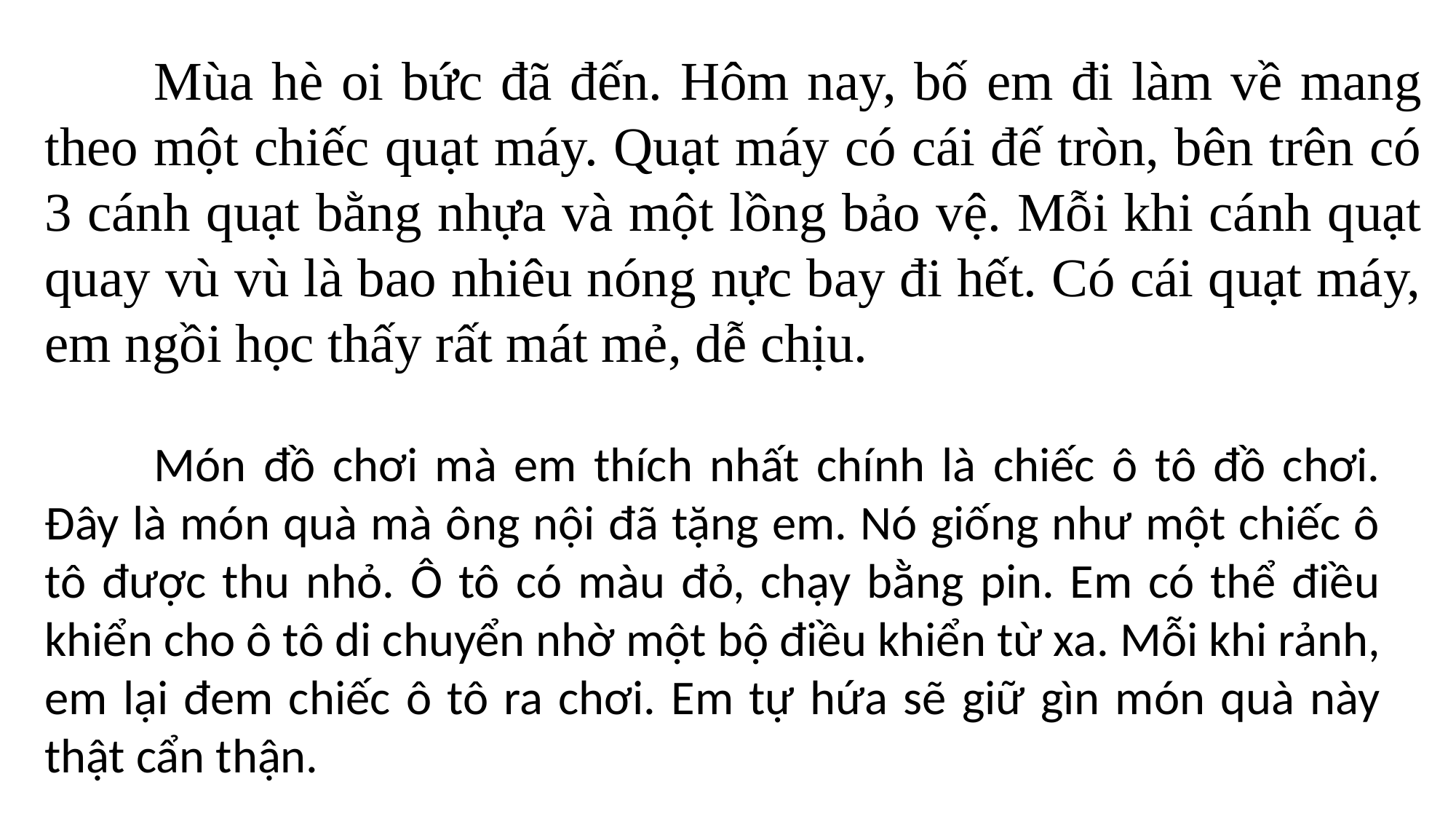

Mùa hè oi bức đã đến. Hôm nay, bố em đi làm về mang theo một chiếc quạt máy. Quạt máy có cái đế tròn, bên trên có 3 cánh quạt bằng nhựa và một lồng bảo vệ. Mỗi khi cánh quạt quay vù vù là bao nhiêu nóng nực bay đi hết. Có cái quạt máy, em ngồi học thấy rất mát mẻ, dễ chịu.
	Món đồ chơi mà em thích nhất chính là chiếc ô tô đồ chơi. Đây là món quà mà ông nội đã tặng em. Nó giống như một chiếc ô tô được thu nhỏ. Ô tô có màu đỏ, chạy bằng pin. Em có thể điều khiển cho ô tô di chuyển nhờ một bộ điều khiển từ xa. Mỗi khi rảnh, em lại đem chiếc ô tô ra chơi. Em tự hứa sẽ giữ gìn món quà này thật cẩn thận.